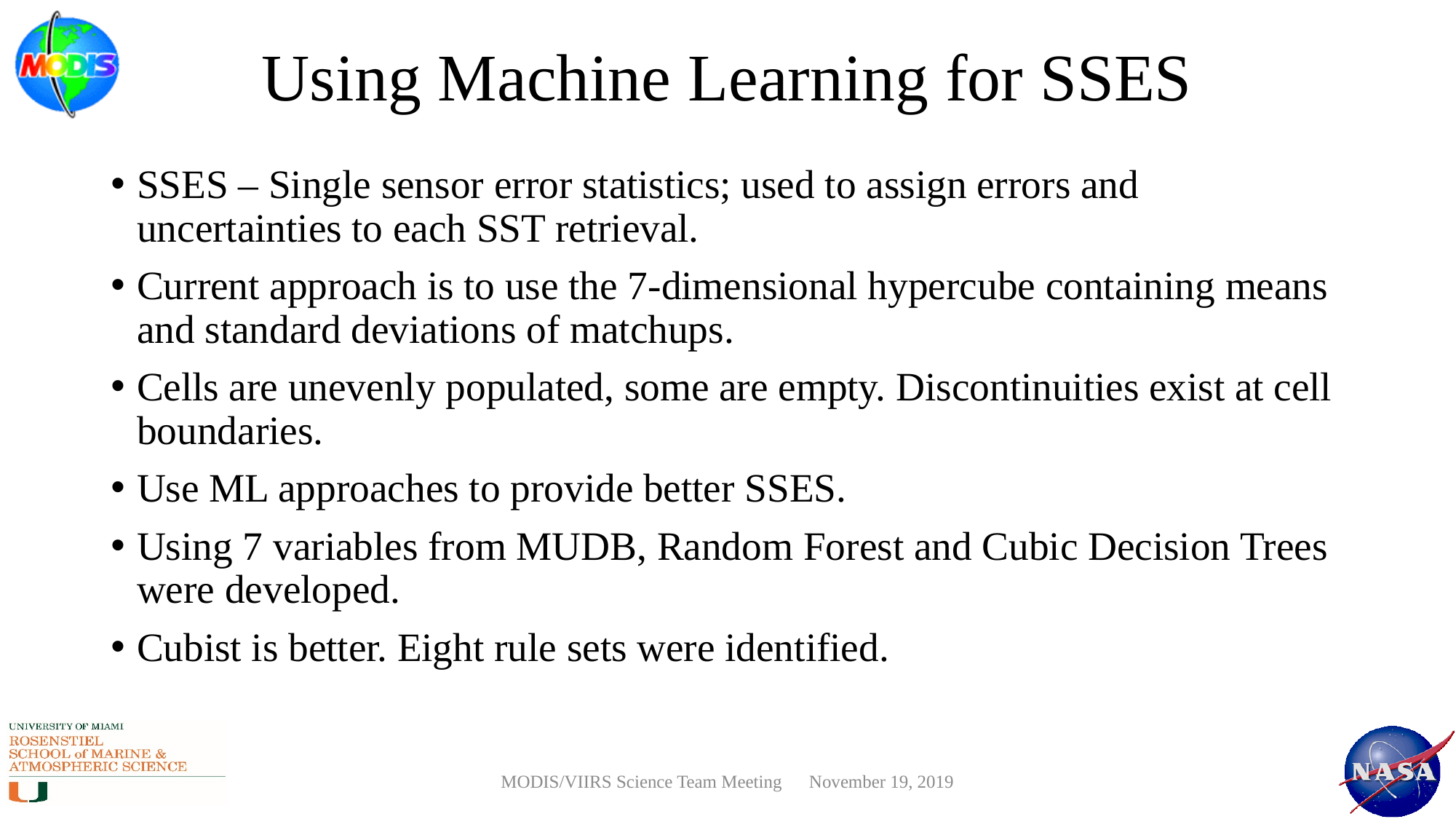

# Using Machine Learning for SSES
SSES – Single sensor error statistics; used to assign errors and uncertainties to each SST retrieval.
Current approach is to use the 7-dimensional hypercube containing means and standard deviations of matchups.
Cells are unevenly populated, some are empty. Discontinuities exist at cell boundaries.
Use ML approaches to provide better SSES.
Using 7 variables from MUDB, Random Forest and Cubic Decision Trees were developed.
Cubist is better. Eight rule sets were identified.

MODIS/VIIRS Science Team Meeting      November 19, 2019